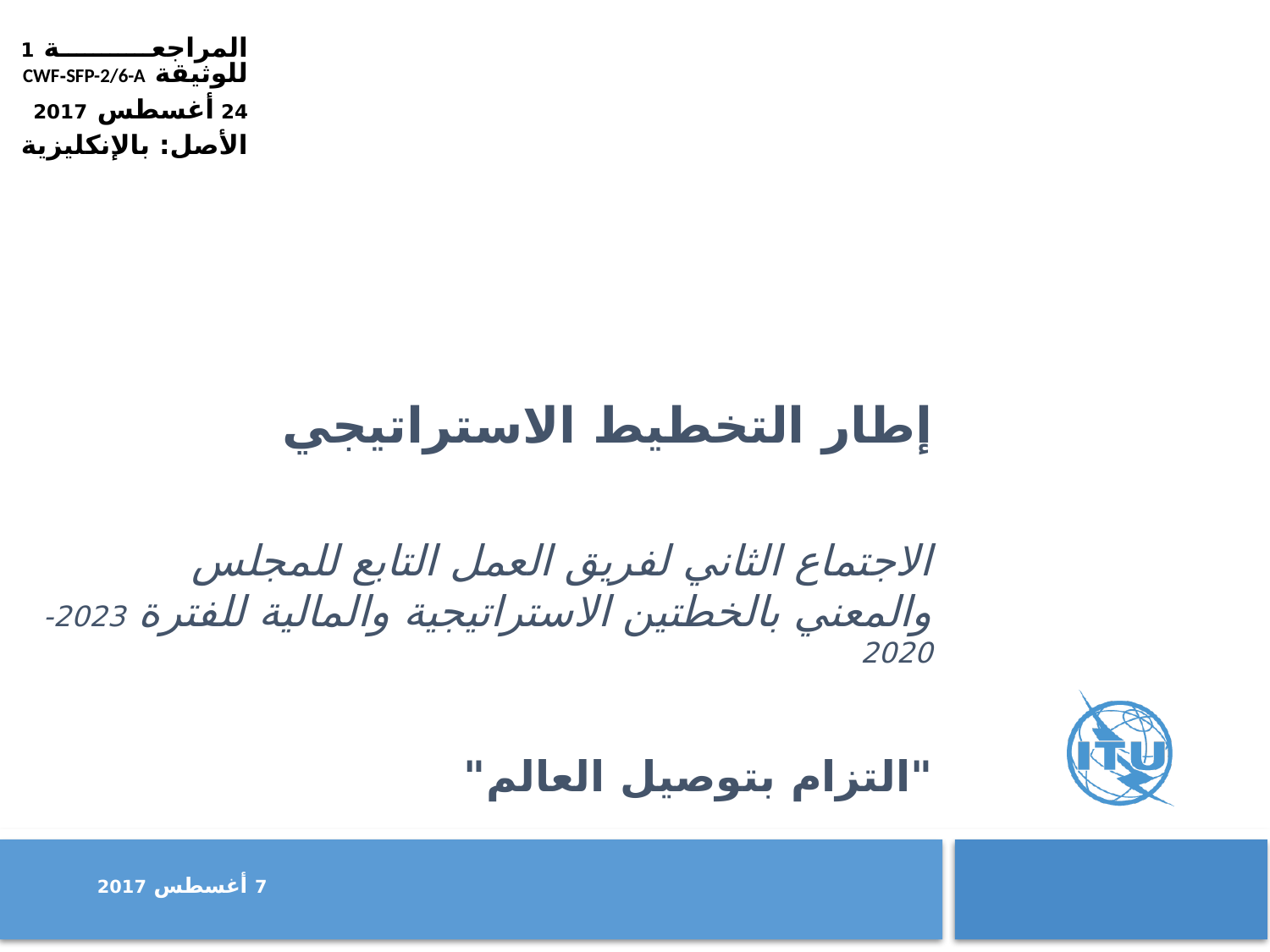

المراجعة 1
للوثيقة CWF‑SFP-2/6-A
24 أغسطس 2017
الأصل: بالإنكليزية
إطار التخطيط الاستراتيجي

الاجتماع الثاني لفريق العمل التابع للمجلس والمعني بالخطتين الاستراتيجية والمالية للفترة 2023-2020

"التزام بتوصيل العالم"
	7 أغسطس 2017